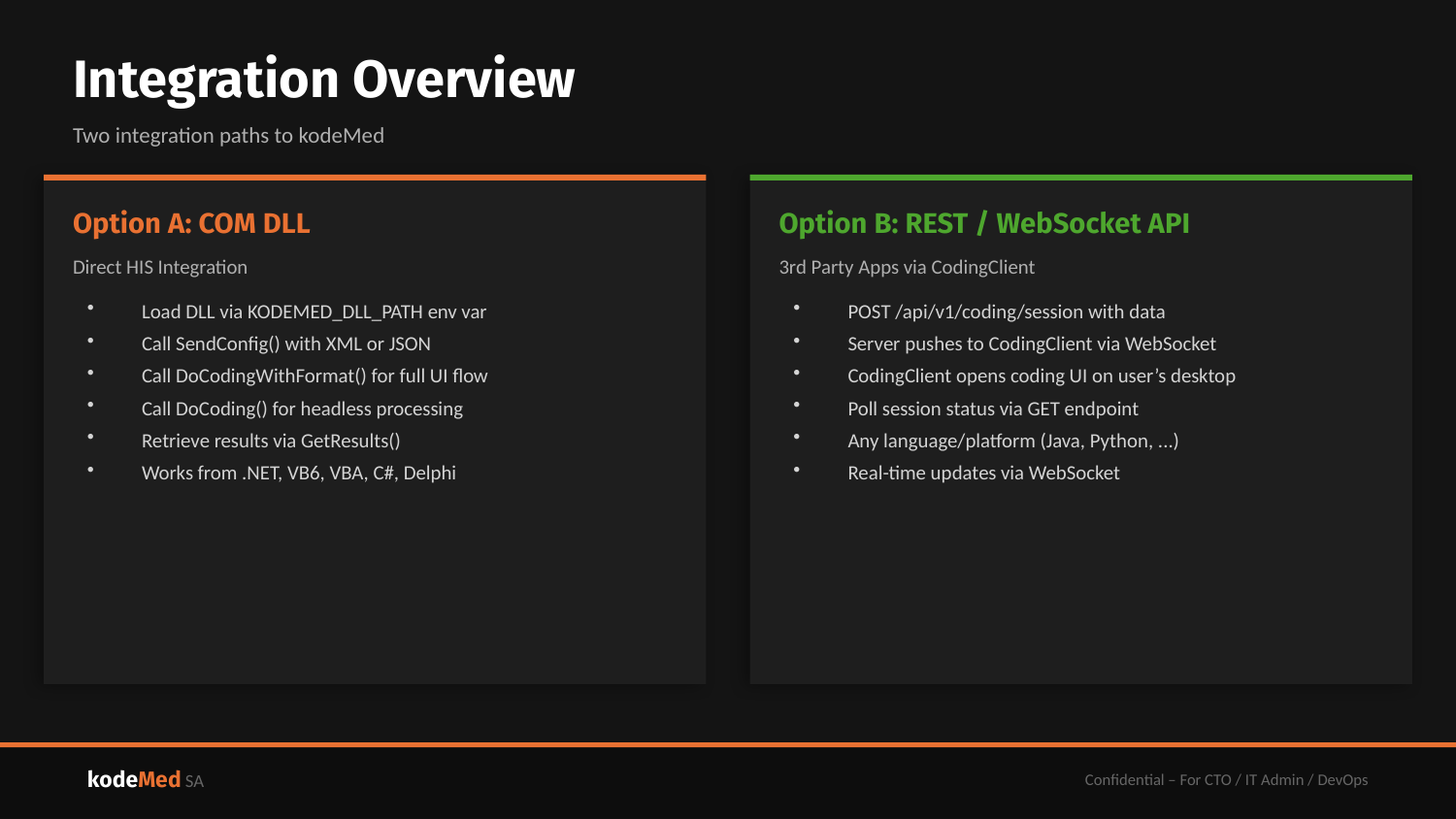

Integration Overview
Two integration paths to kodeMed

Option A: COM DLL
Option B: REST / WebSocket API
Direct HIS Integration
3rd Party Apps via CodingClient
Load DLL via KODEMED_DLL_PATH env var
Call SendConfig() with XML or JSON
Call DoCodingWithFormat() for full UI flow
Call DoCoding() for headless processing
Retrieve results via GetResults()
Works from .NET, VB6, VBA, C#, Delphi
POST /api/v1/coding/session with data
Server pushes to CodingClient via WebSocket
CodingClient opens coding UI on user’s desktop
Poll session status via GET endpoint
Any language/platform (Java, Python, ...)
Real-time updates via WebSocket

kodeMed SA
Confidential – For CTO / IT Admin / DevOps